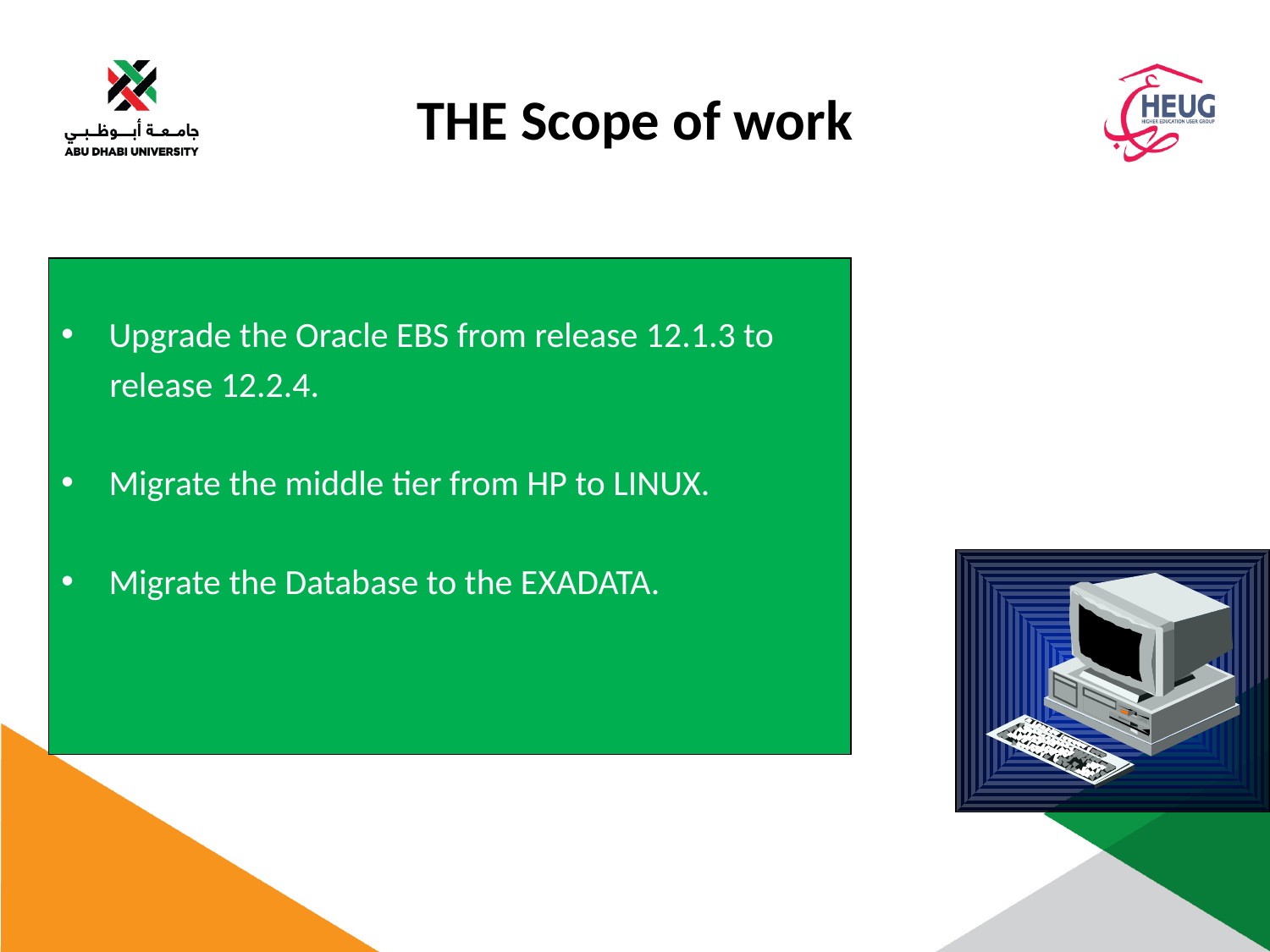

# THE Scope of work

Upgrade the Oracle EBS from release 12.1.3 to
      release 12.2.4.

Migrate the middle tier from HP to LINUX.

Migrate the Database to the EXADATA.